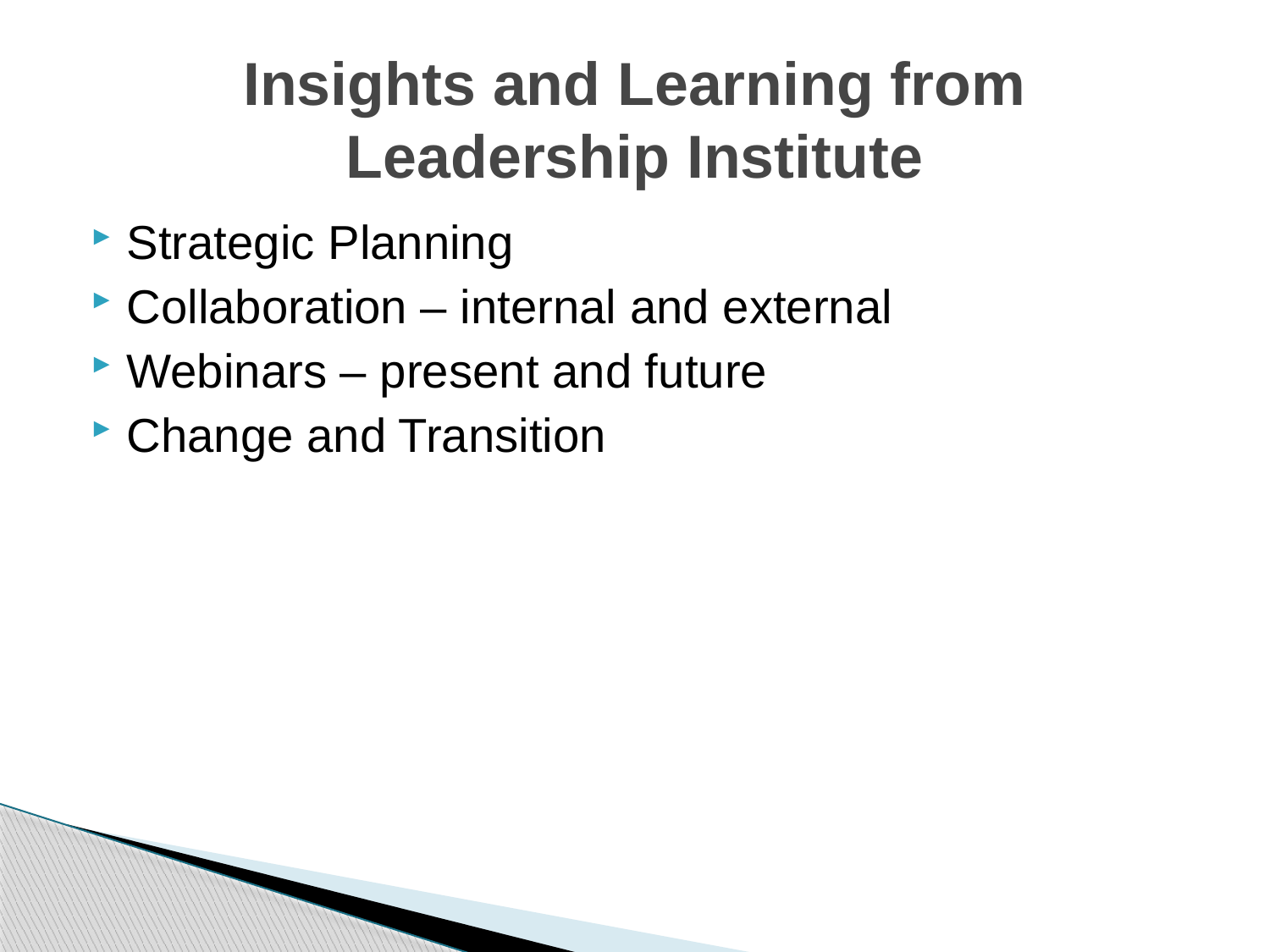

# Insights and Learning from Leadership Institute
Strategic Planning
Collaboration – internal and external
Webinars – present and future
Change and Transition